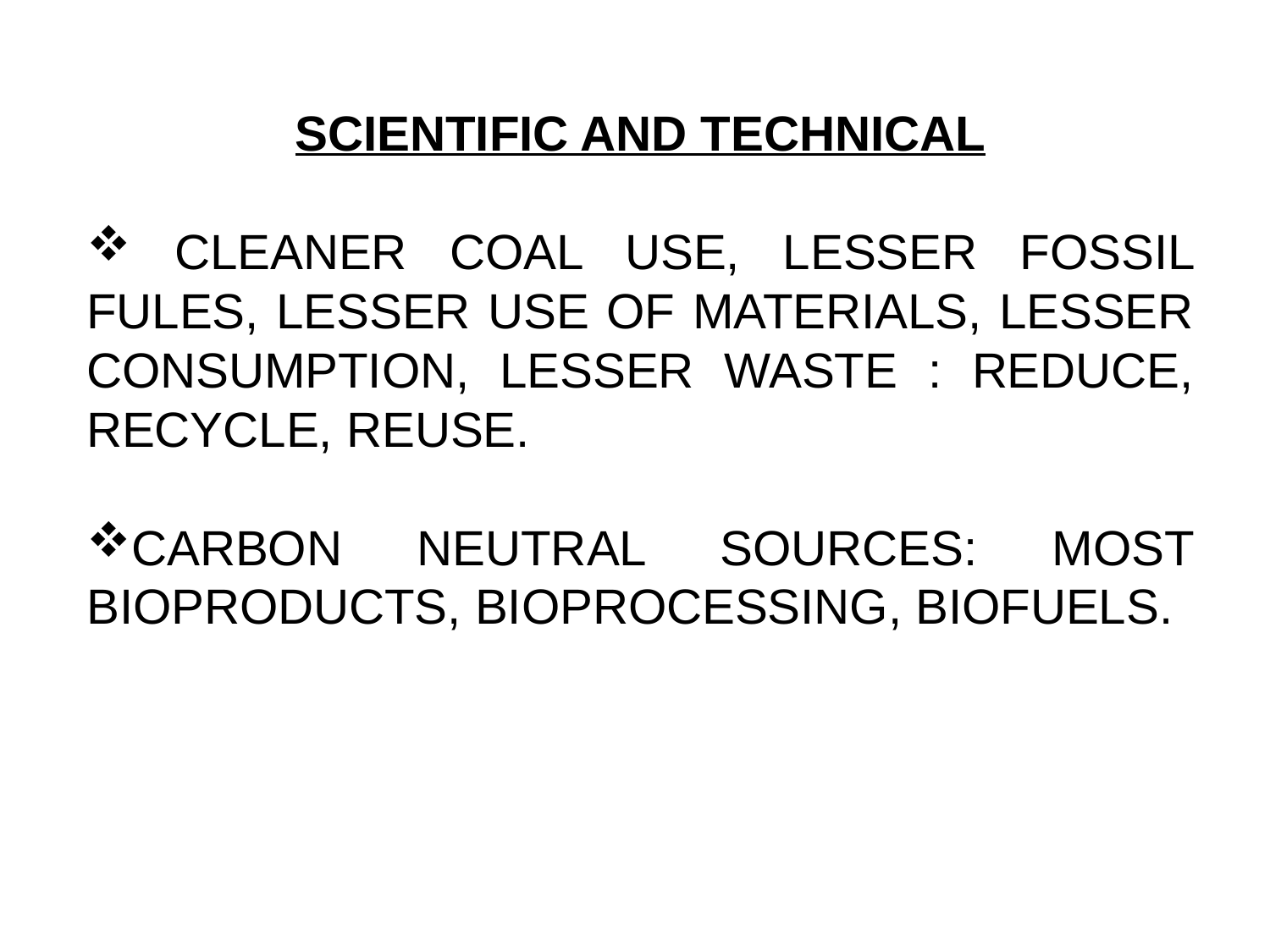

SCIENTIFIC AND TECHNICAL

 CLEANER COAL USE, LESSER FOSSIL FULES, LESSER USE OF MATERIALS, LESSER CONSUMPTION, LESSER WASTE : REDUCE, RECYCLE, REUSE.

CARBON NEUTRAL SOURCES: MOST BIOPRODUCTS, BIOPROCESSING, BIOFUELS.